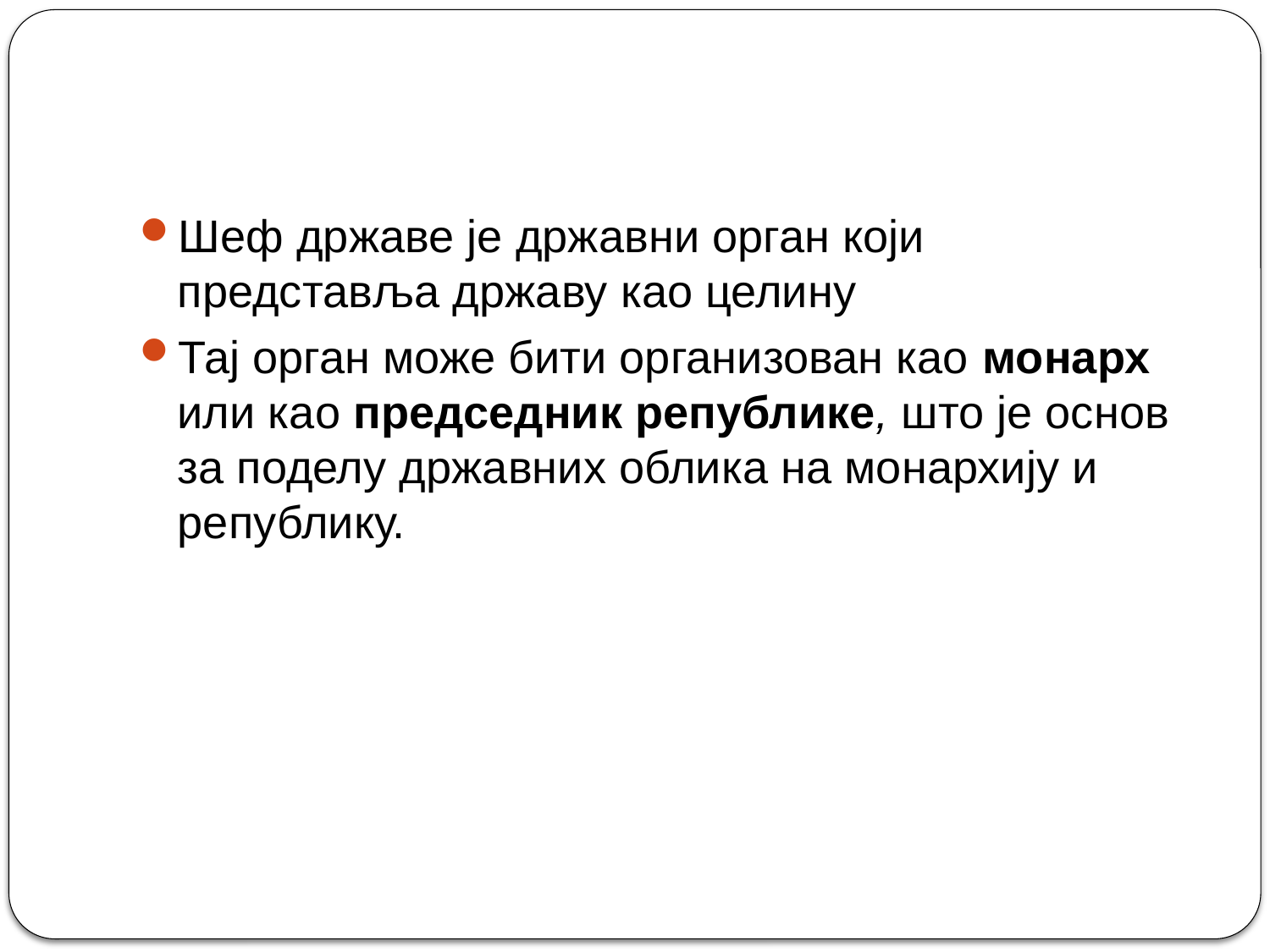

#
Шеф државе је државни орган који представља државу као целину
Тај орган може бити организован као монарх или као председник републике, што је основ за поделу државних облика на монархију и републику.